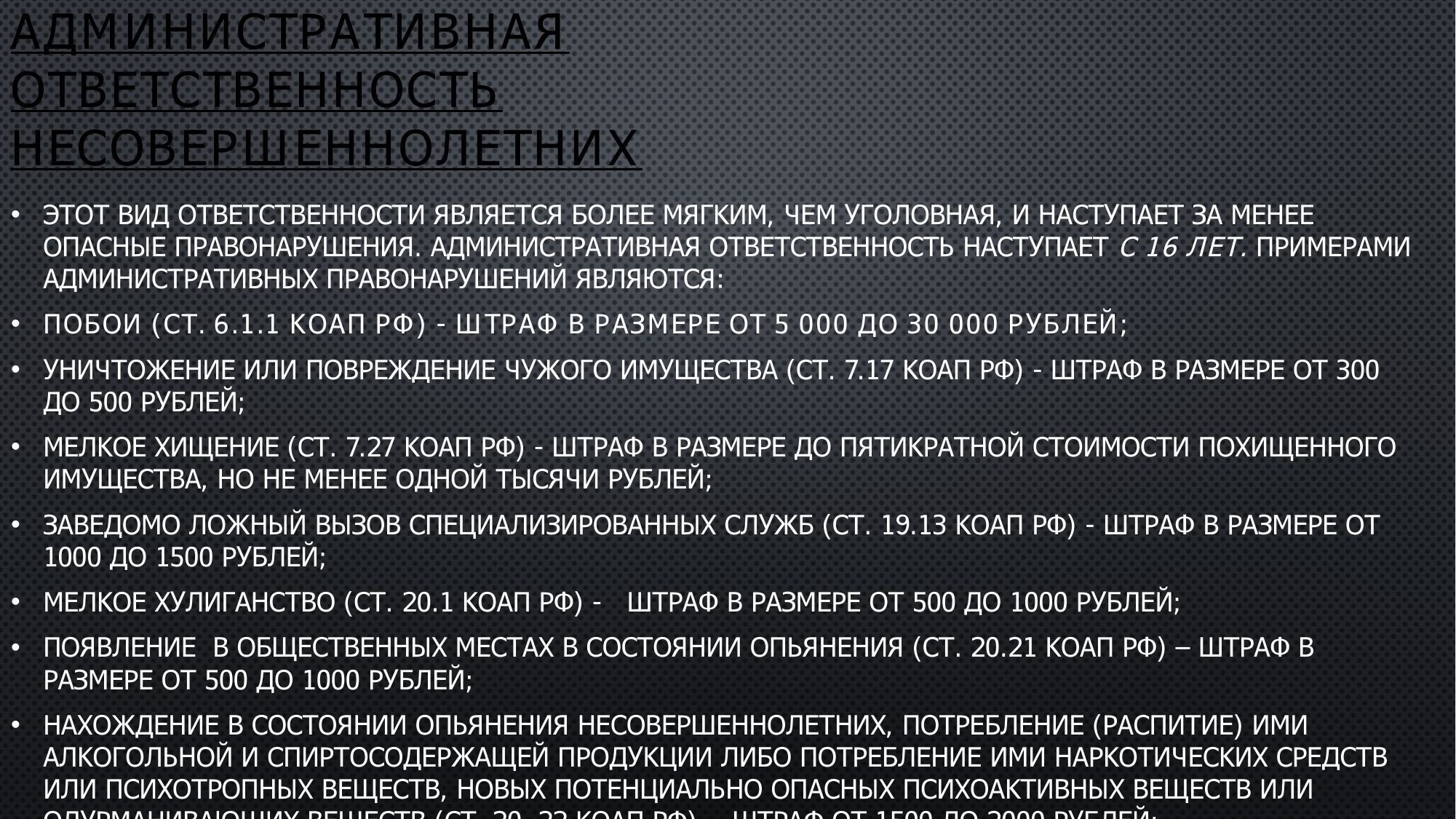

# Административная ответственность несовершеннолетних

Этот вид ответственности является более мягким, чем уголовная, и наступает за менее опасные правонарушения. Административная ответственность наступает с 16 лет. Примерами административных правонарушений являются:
Побои (ст. 6.1.1 КоАП РФ) - Штраф в размере от 5 000 до 30 000 рублей;
Уничтожение или повреждение чужого имущества (ст. 7.17 КоАП РФ) - Штраф в размере от 300 до 500 рублей;
Мелкое хищение (ст. 7.27 КоАП РФ) - Штраф в размере до пятикратной стоимости похищенного имущества, но не менее одной тысячи рублей;
Заведомо ложный вызов специализированных служб (ст. 19.13 КоАП РФ) - Штраф в размере от 1000 до 1500 рублей;
Мелкое хулиганство (ст. 20.1 КоАП РФ) -   Штраф в размере от 500 до 1000 рублей;
Появление  в общественных местах в состоянии опьянения (ст. 20.21 КоАП РФ) – Штраф в размере от 500 до 1000 рублей;
Нахождение в состоянии опьянения несовершеннолетних, потребление (распитие) ими алкогольной и спиртосодержащей продукции либо потребление ими наркотических средств или психотропных веществ, новых потенциально опасных психоактивных веществ или одурманивающих веществ (ст. 20. 22 КоАП РФ)  - Штраф от 1500 до 2000 рублей;